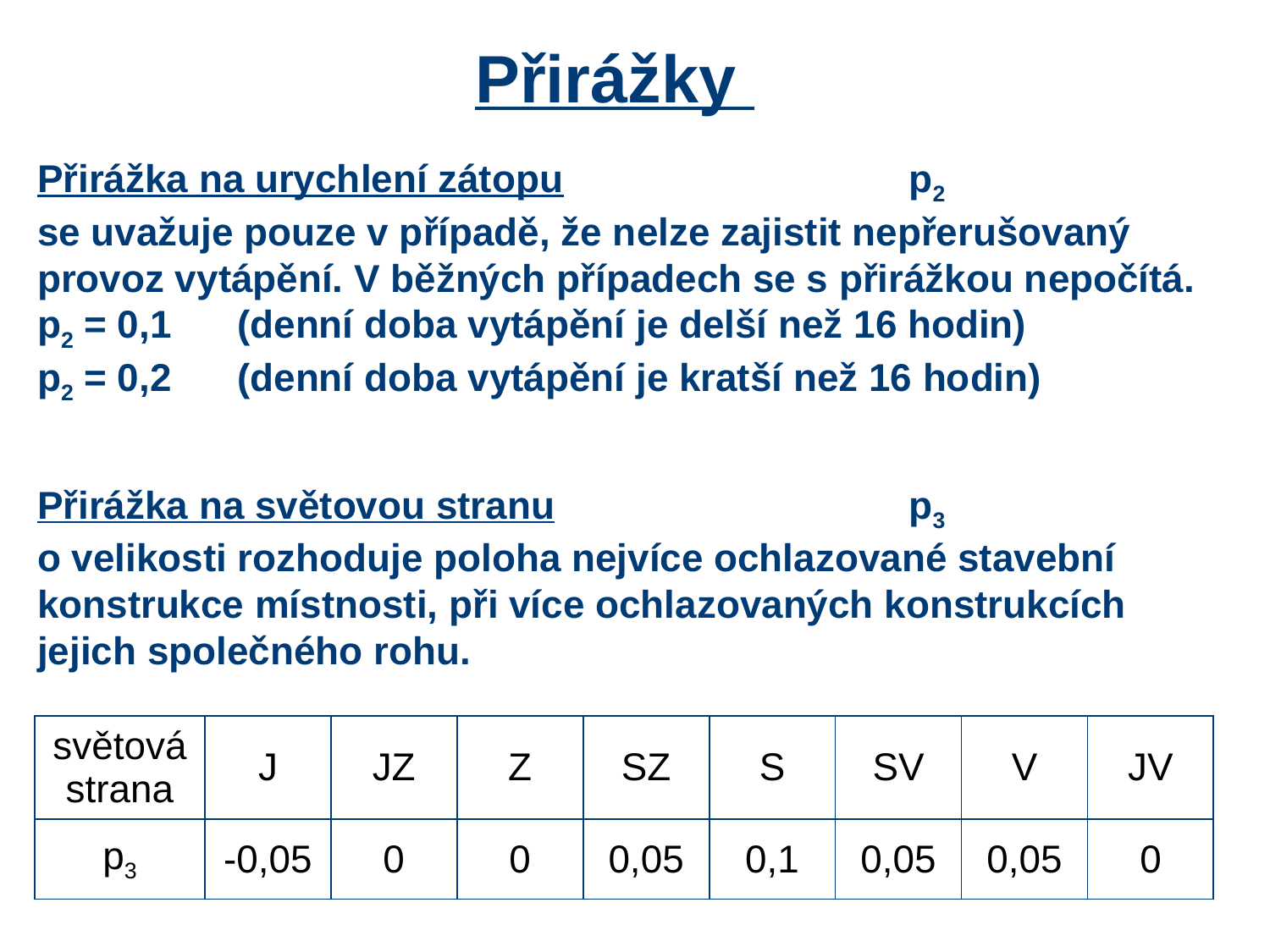

# Přirážky
Přirážka na urychlení zátopu	p2
se uvažuje pouze v případě, že nelze zajistit nepřerušovaný provoz vytápění. V běžných případech se s přirážkou nepočítá.
p2 = 0,1	(denní doba vytápění je delší než 16 hodin)
p2 = 0,2	(denní doba vytápění je kratší než 16 hodin)
Přirážka na světovou stranu	p3
o velikosti rozhoduje poloha nejvíce ochlazované stavební konstrukce místnosti, při více ochlazovaných konstrukcích jejich společného rohu.
| světová strana | J | JZ | Z | SZ | S | SV | V | JV |
| --- | --- | --- | --- | --- | --- | --- | --- | --- |
| p3 | -0,05 | 0 | 0 | 0,05 | 0,1 | 0,05 | 0,05 | 0 |